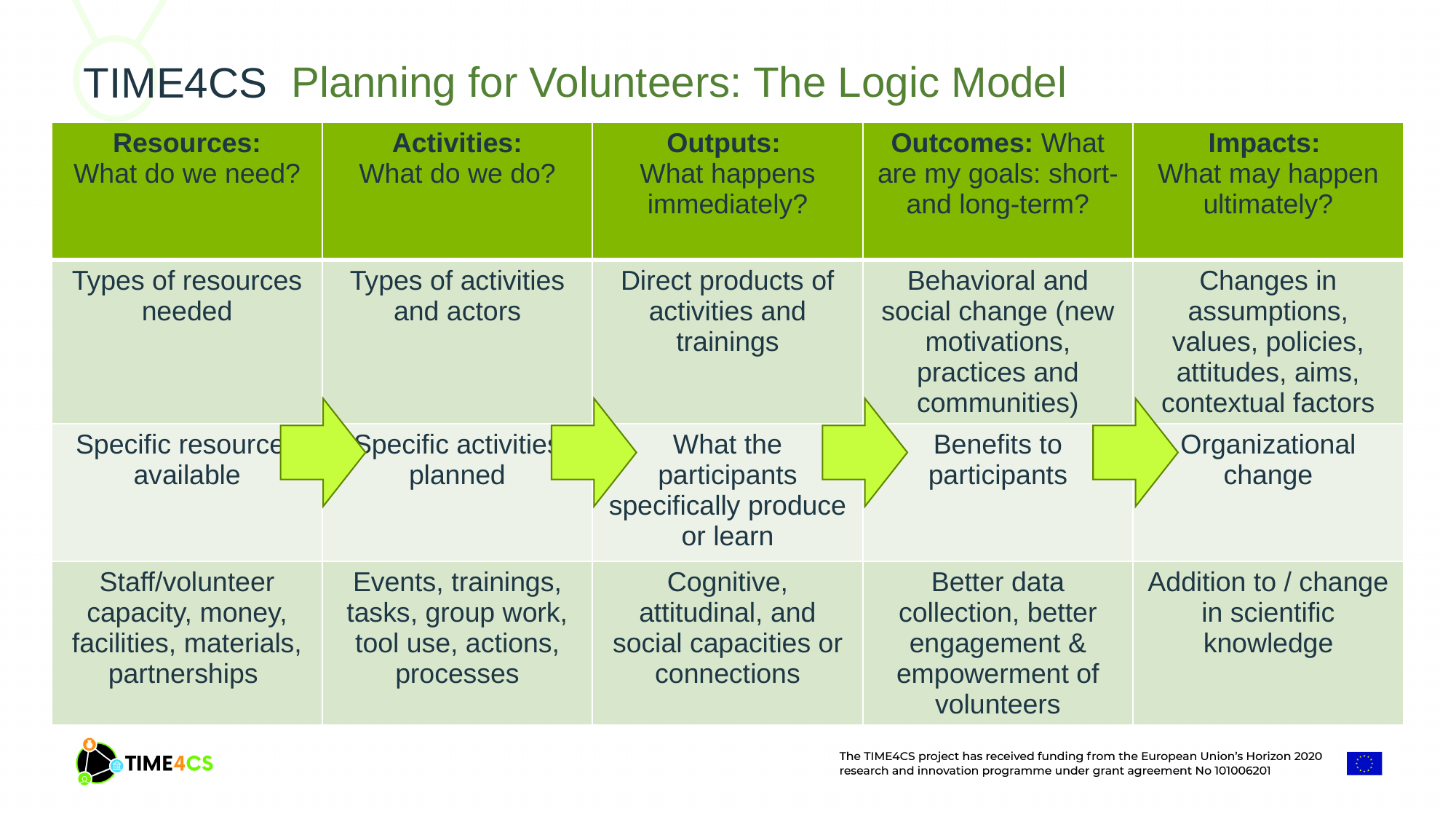

Planning for Volunteers: The Logic Model
| Resources: What do we need? | Activities: What do we do? | Outputs: What happens immediately? | Outcomes: What are my goals: short- and long-term? | Impacts: What may happen ultimately? |
| --- | --- | --- | --- | --- |
| Types of resources needed | Types of activities and actors | Direct products of activities and trainings | Behavioral and social change (new motivations, practices and communities) | Changes in assumptions, values, policies, attitudes, aims, contextual factors |
| Specific resources available | Specific activities planned | What the participants specifically produce or learn | Benefits to participants | Organizational change |
| Staff/volunteer capacity, money, facilities, materials, partnerships | Events, trainings, tasks, group work, tool use, actions, processes | Cognitive, attitudinal, and social capacities or connections | Better data collection, better engagement & empowerment of volunteers | Addition to / change in scientific knowledge |